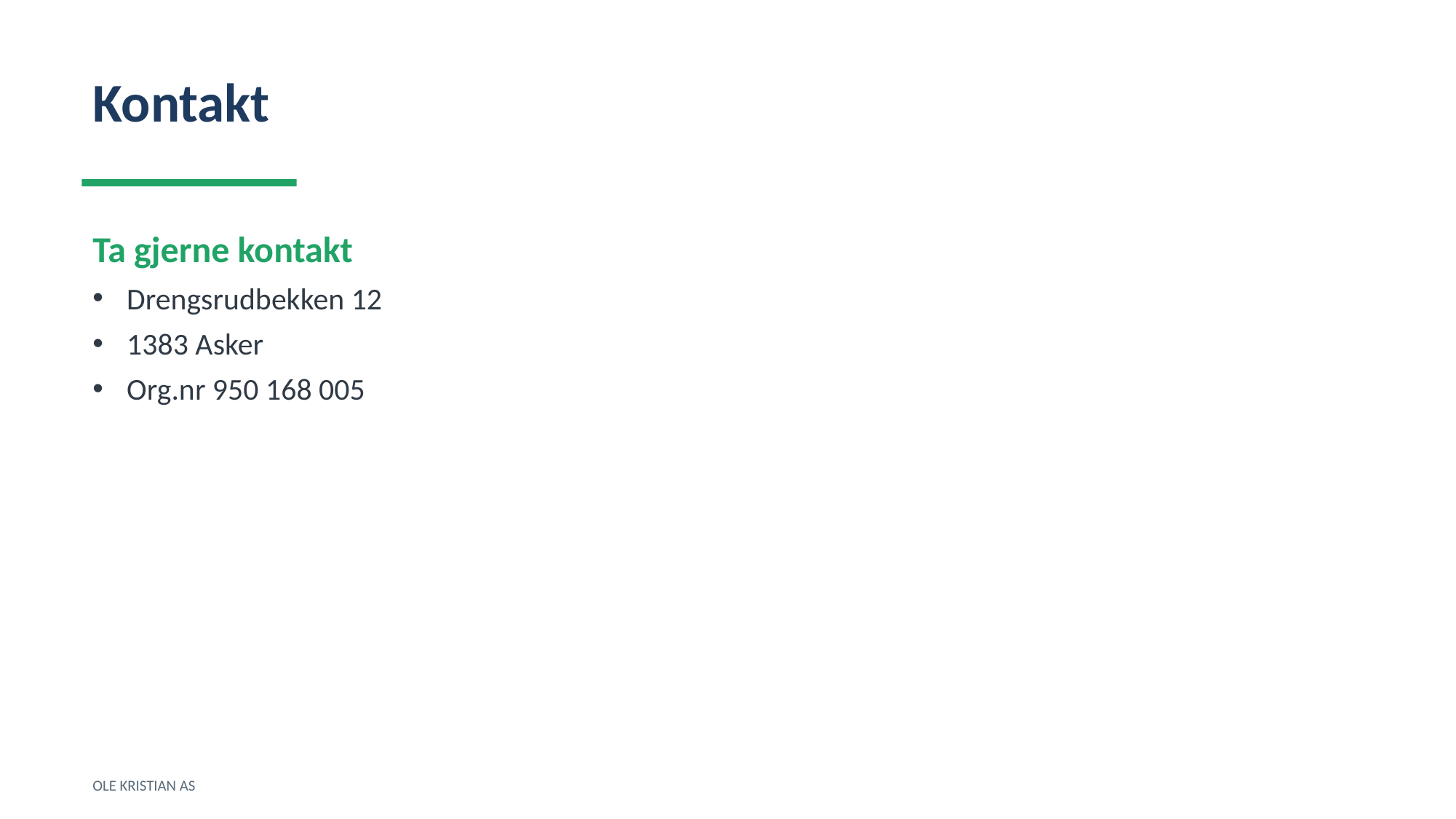

Kontakt

Ta gjerne kontakt
Drengsrudbekken 12
1383 Asker
Org.nr 950 168 005
OLE KRISTIAN AS